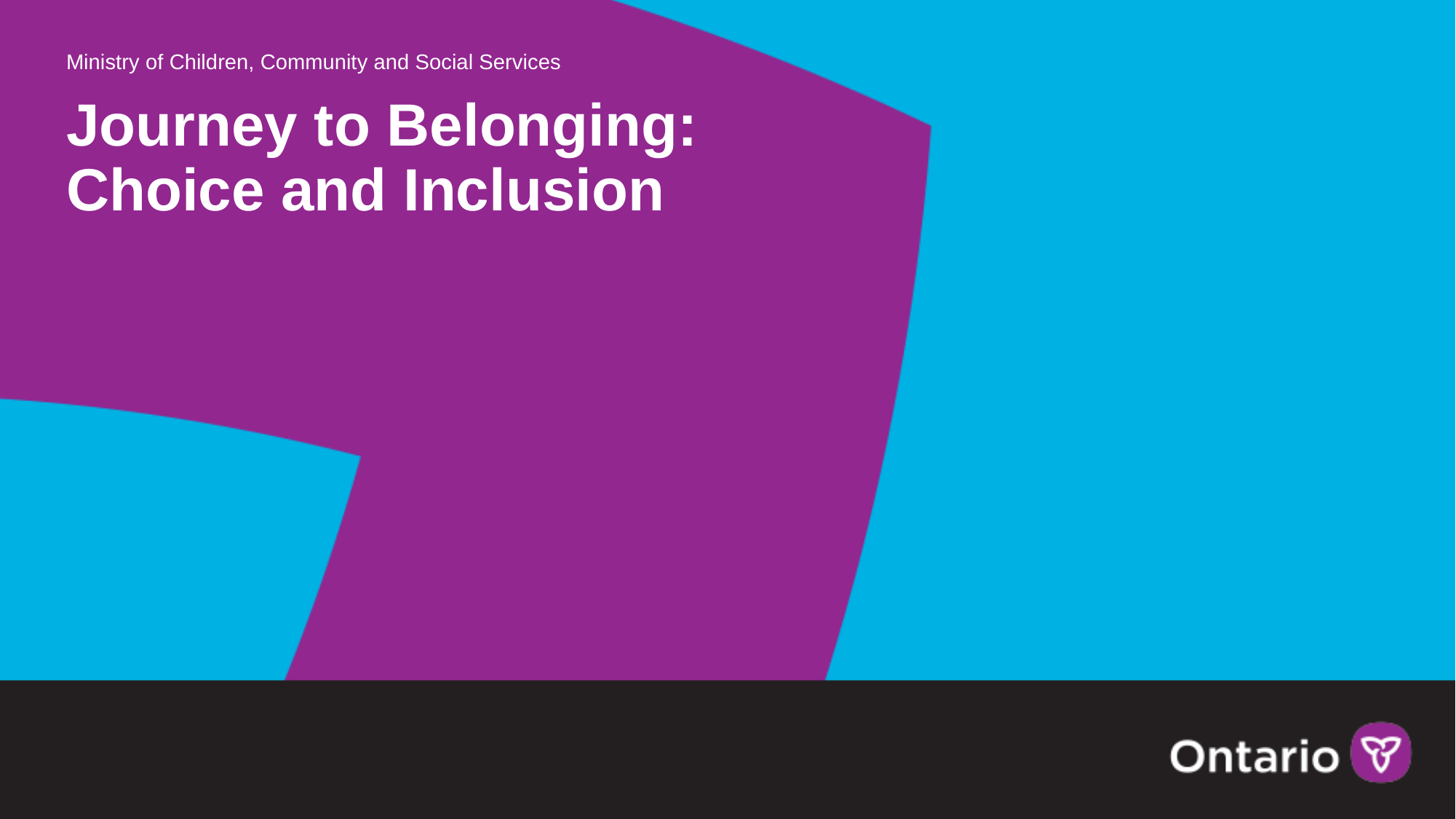

Ministry of Children, Community and Social Services
# Journey to Belonging: Choice and Inclusion